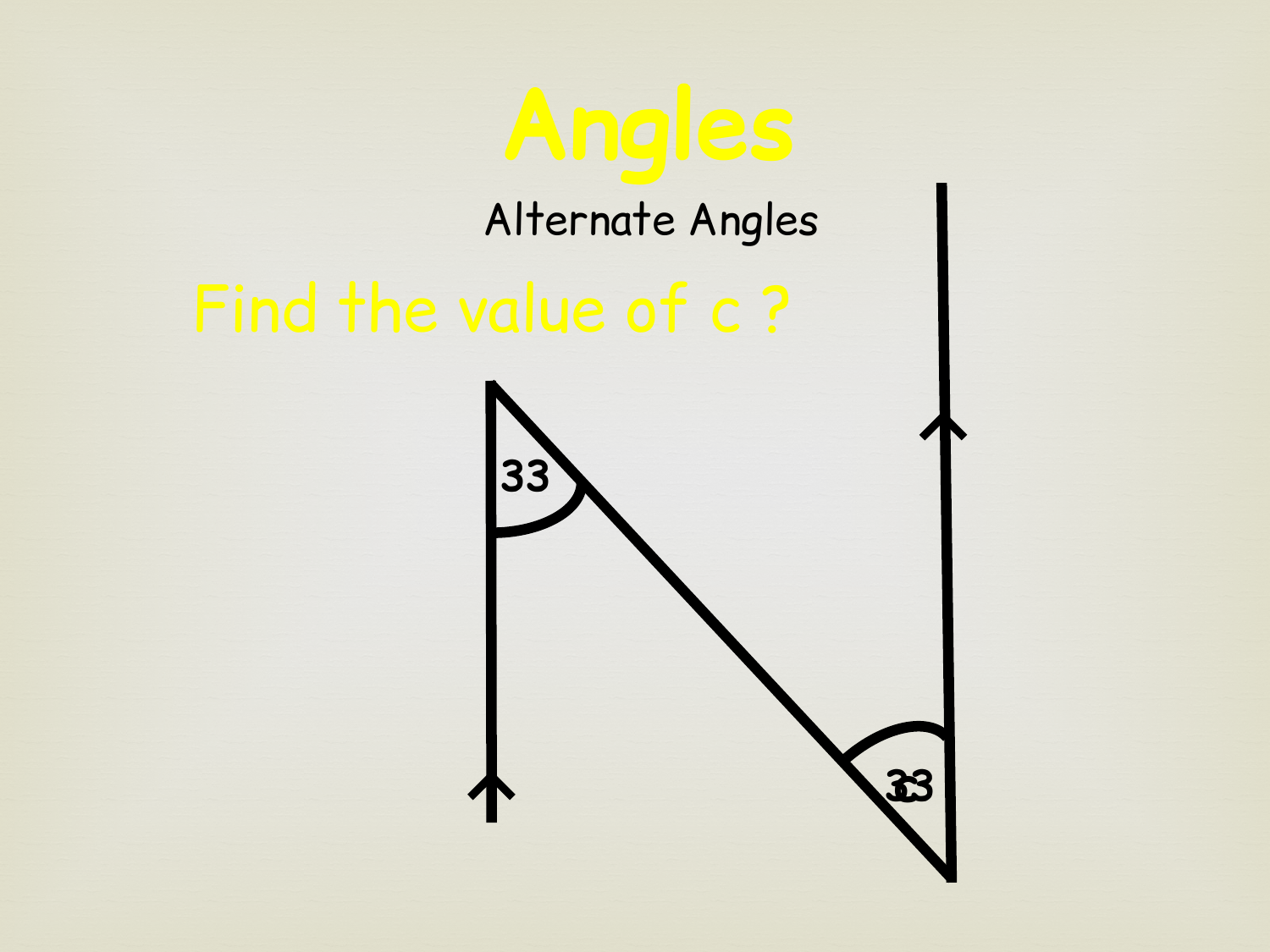

Angles

Alternate Angles
Find the value of c ?

33

c
33